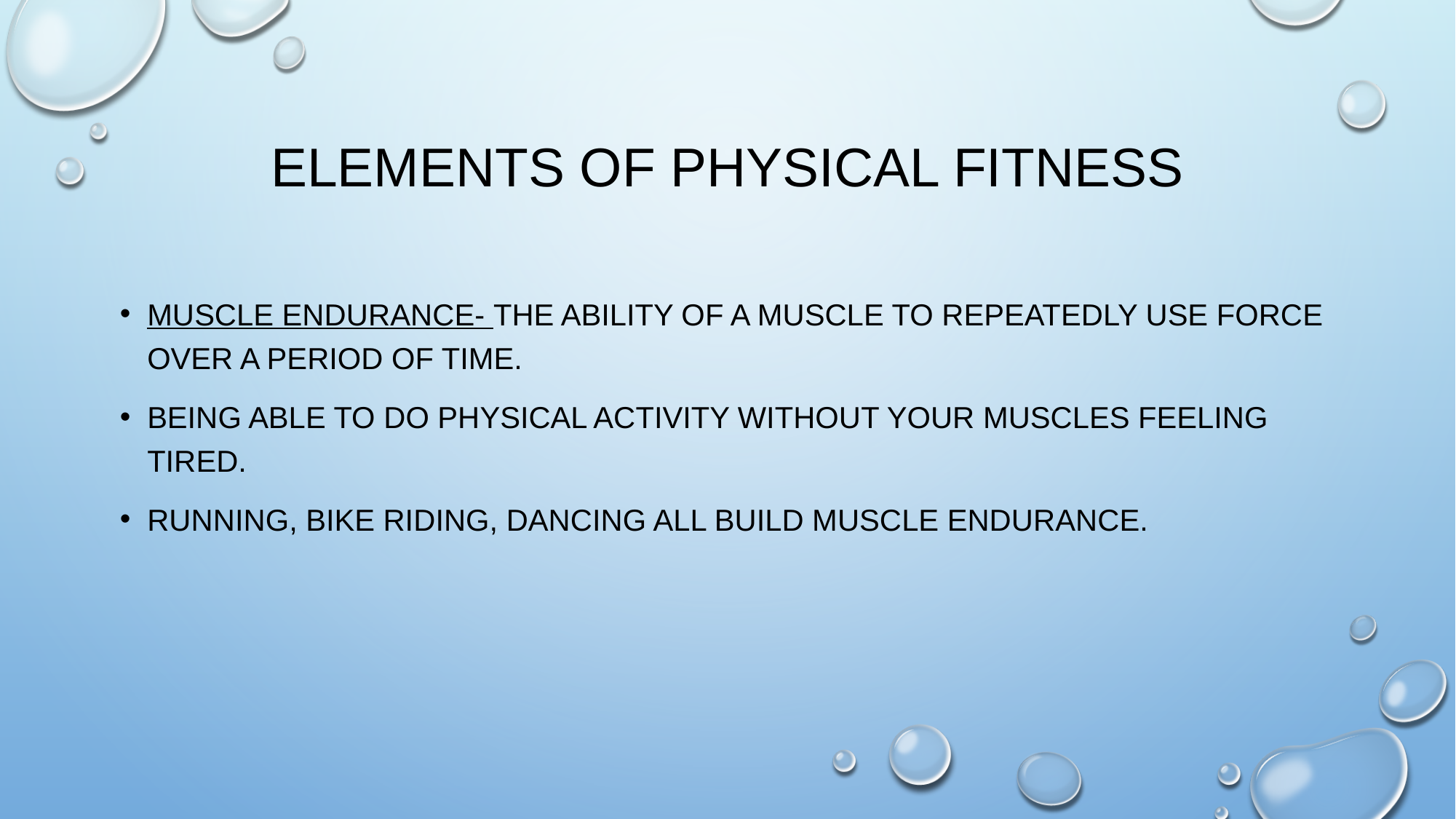

# Elements of Physical Fitness
MUSCLE ENDURANCE- the ability of a muscle to repeatedly use force over a period of time.
Being able to do physical activity without your muscles feeling tired.
Running, bike riding, dancing all build muscle endurance.